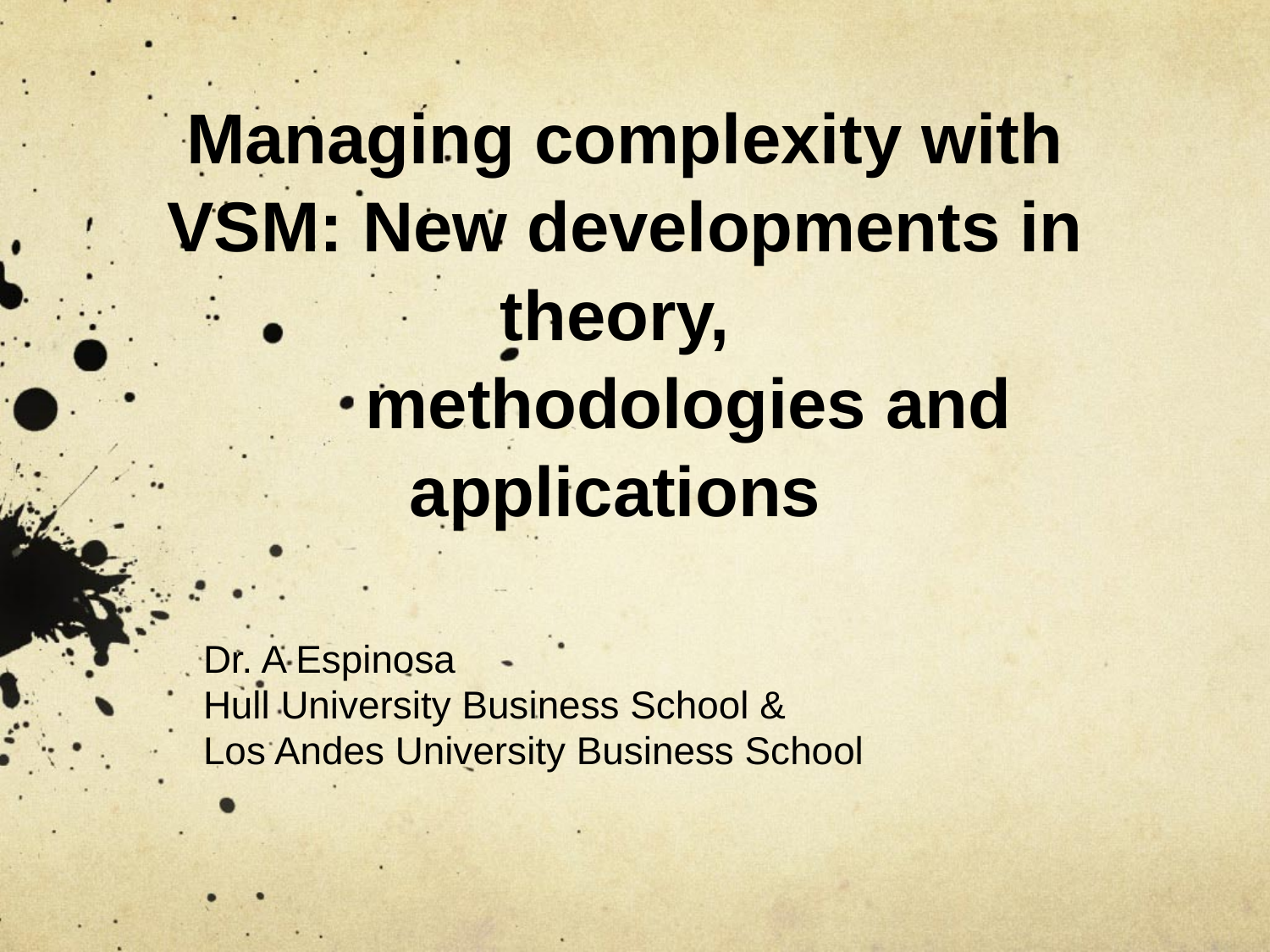

# Managing complexity with VSM: New developments in theory, methodologies and applications
Dr. A Espinosa
Hull University Business School &
Los Andes University Business School